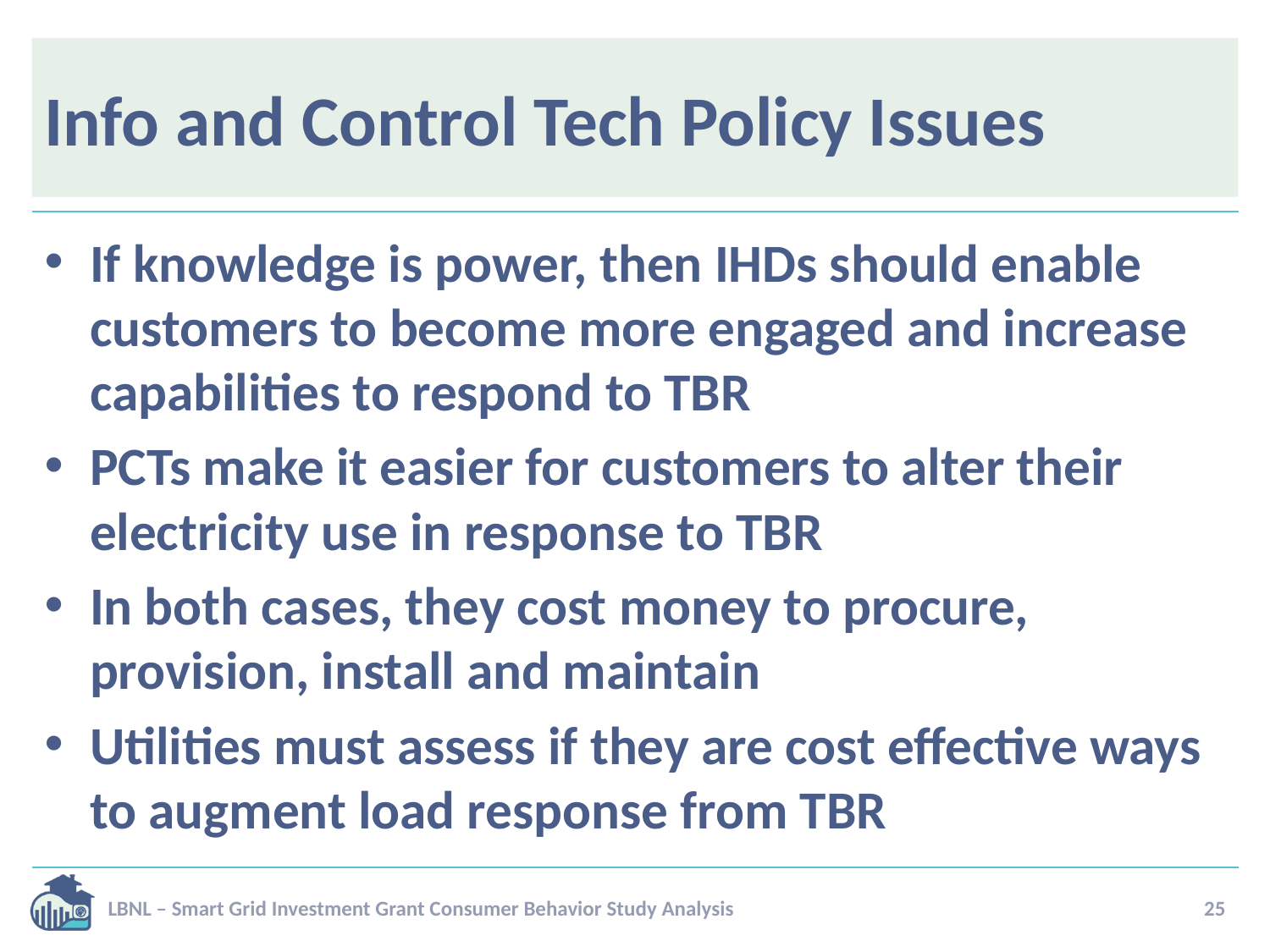

# Info and Control Tech Policy Issues
If knowledge is power, then IHDs should enable customers to become more engaged and increase capabilities to respond to TBR
PCTs make it easier for customers to alter their electricity use in response to TBR
In both cases, they cost money to procure, provision, install and maintain
Utilities must assess if they are cost effective ways to augment load response from TBR
LBNL – Smart Grid Investment Grant Consumer Behavior Study Analysis
25